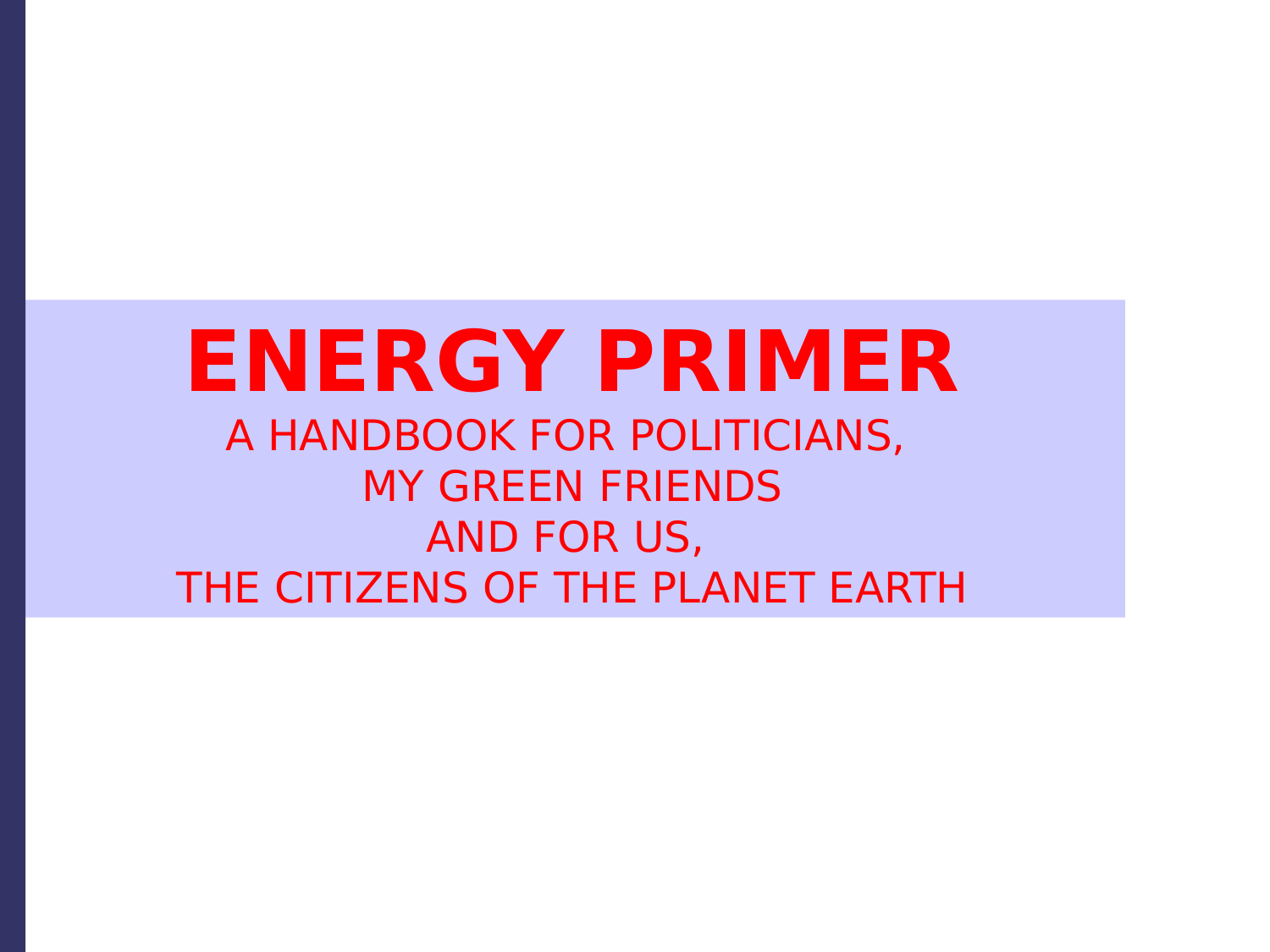

ENERGY PRIMER
A HANDBOOK FOR POLITICIANS,
MY GREEN FRIENDS
AND FOR US,
THE CITIZENS OF THE PLANET EARTH